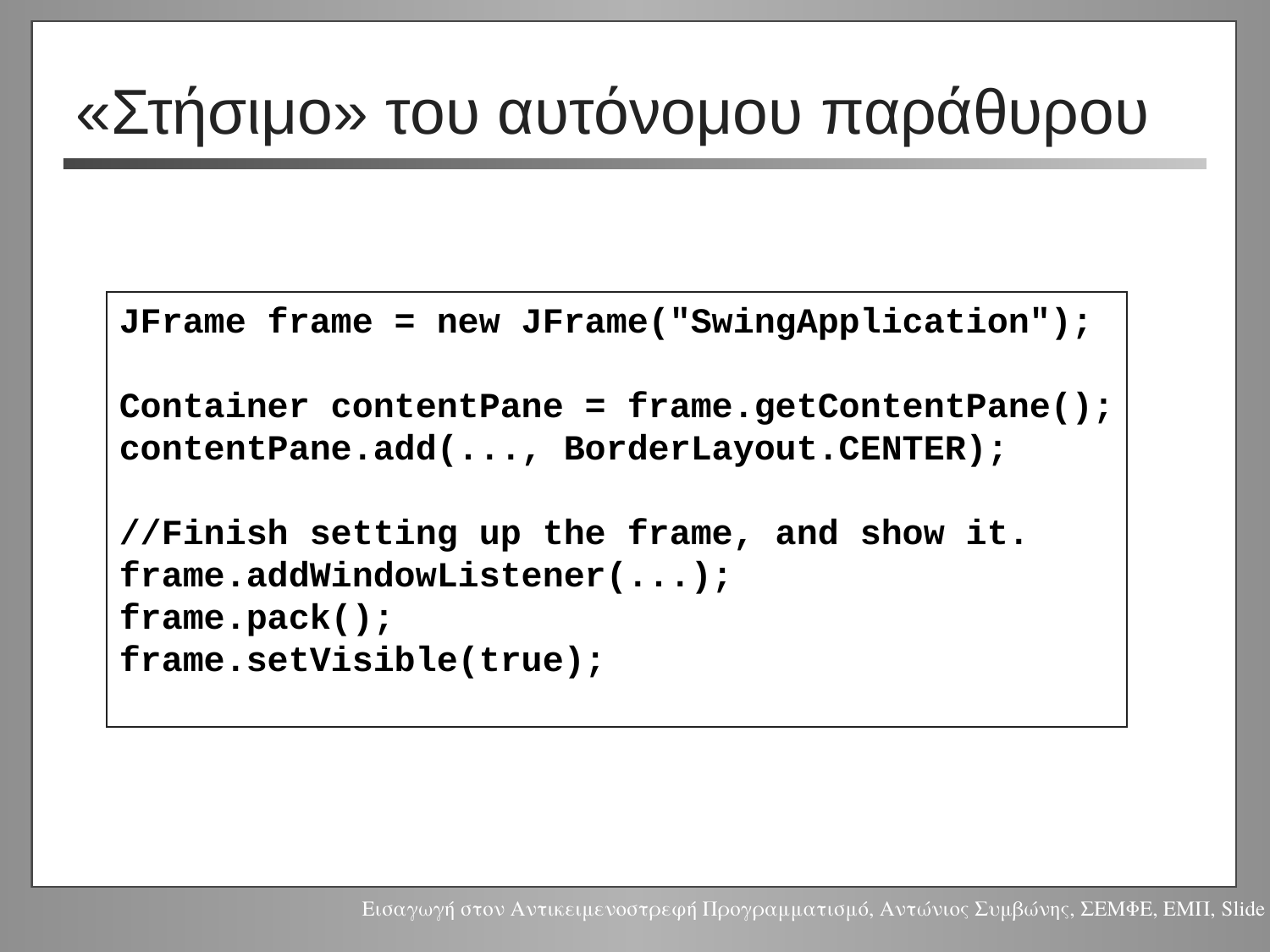

# «Στήσιμο» του αυτόνομου παράθυρου
JFrame frame = new JFrame("SwingApplication");

Container contentPane = frame.getContentPane();
contentPane.add(..., BorderLayout.CENTER);

//Finish setting up the frame, and show it.
frame.addWindowListener(...);
frame.pack();
frame.setVisible(true);